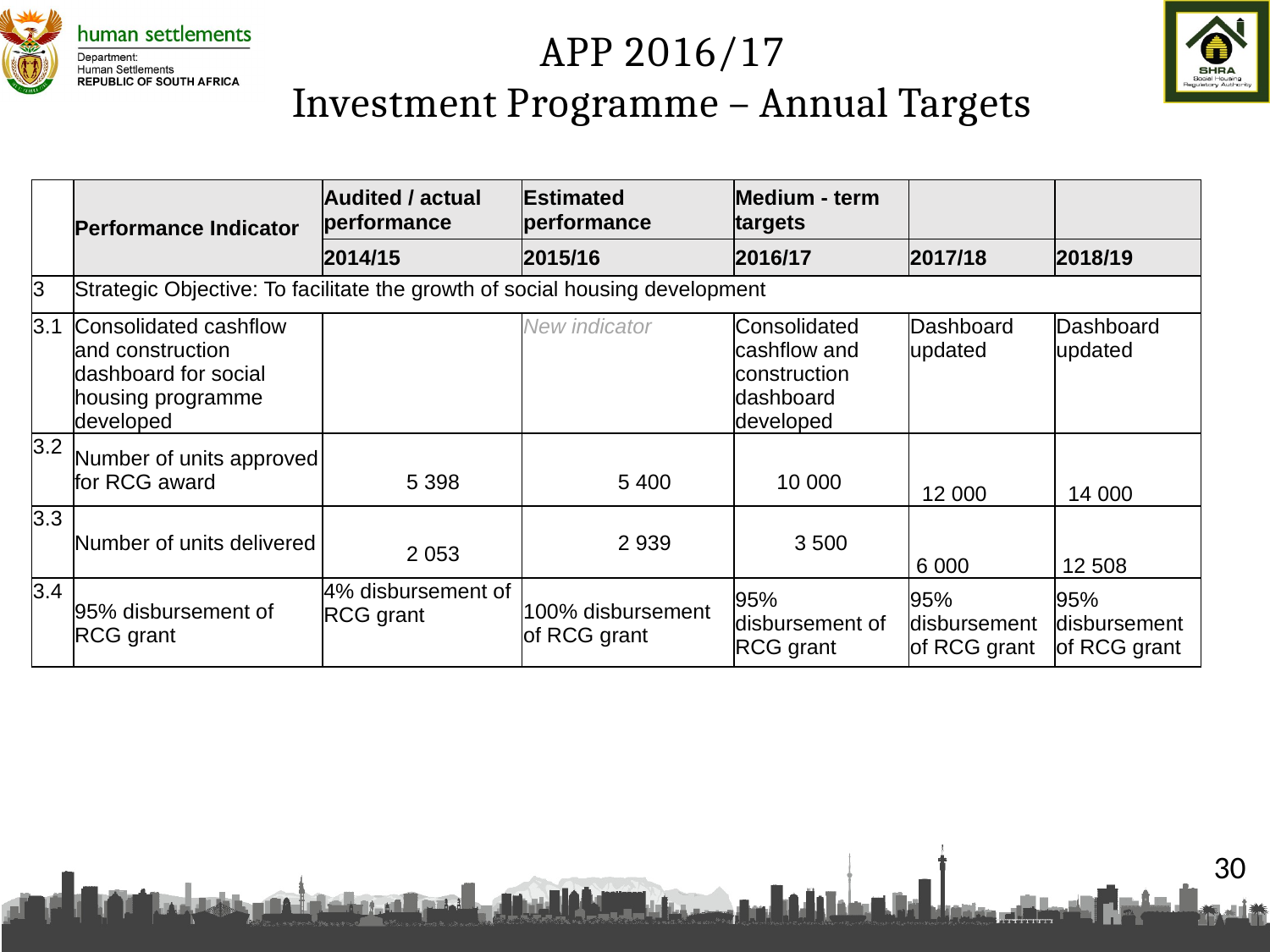

# APP 2016/17 Investment Programme – Annual Targets
|  | Performance Indicator | Audited / actual performance | Estimated performance | Medium - term targets |  |  |
| --- | --- | --- | --- | --- | --- | --- |
|  |  | 2014/15 | 2015/16 | 2016/17 | 2017/18 | 2018/19 |
| 3 | Strategic Objective: To facilitate the growth of social housing development |  |  |  |  |  |
| 3.1 | Consolidated cashflow and construction dashboard for social housing programme developed |  | New indicator | Consolidated cashflow and construction dashboard developed | Dashboard updated | Dashboard updated |
| 3.2 | Number of units approved for RCG award | 5 398 | 5 400 | 10 000 | 12 000 | 14 000 |
| 3.3 | Number of units delivered | 2 053 | 2 939 | 3 500 | 6 000 | 12 508 |
| 3.4 | 95% disbursement of RCG grant | 4% disbursement of RCG grant | 100% disbursement of RCG grant | 95% disbursement of RCG grant | 95% disbursement of RCG grant | 95% disbursement of RCG grant |
30